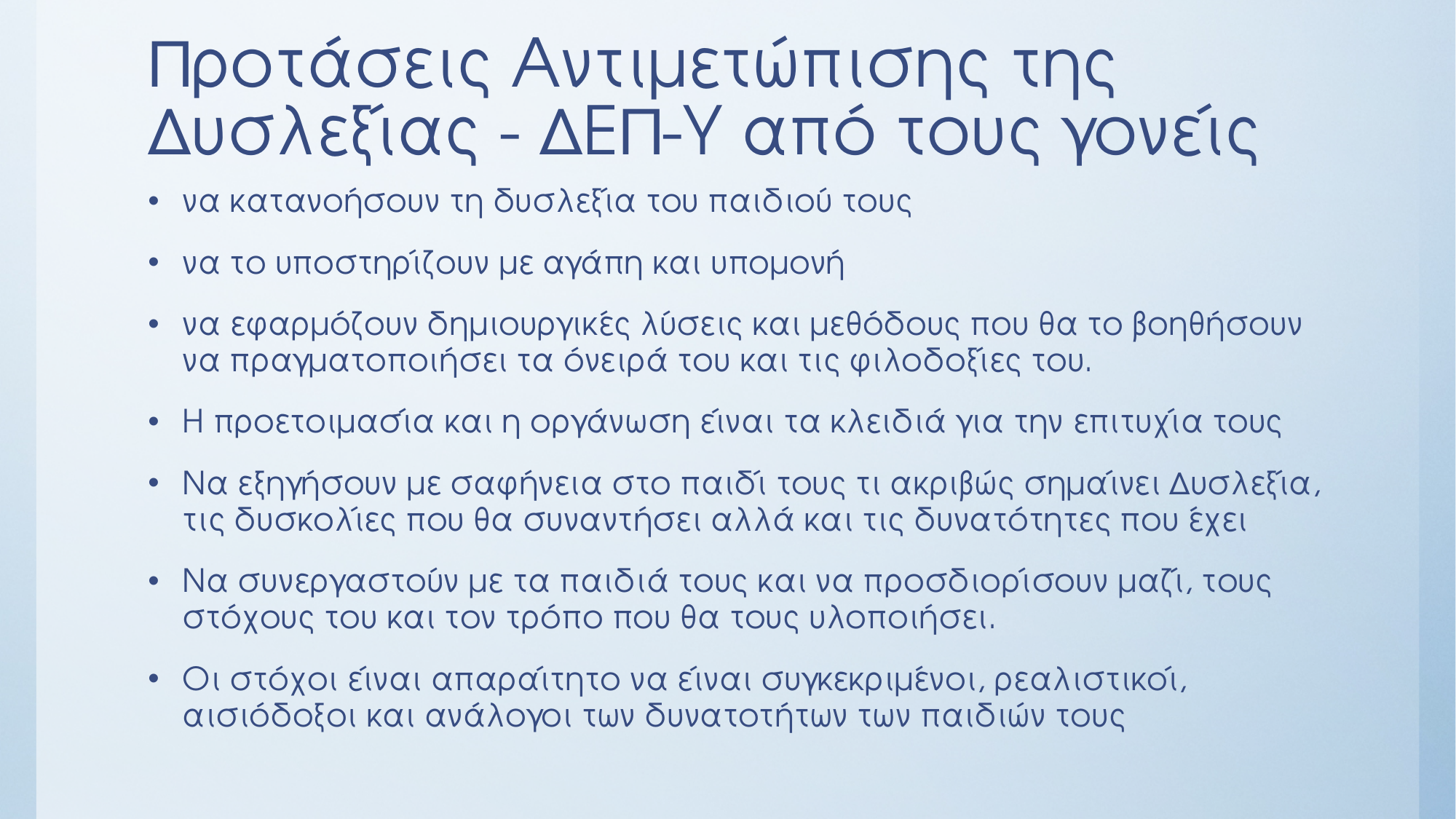

# Προτάσεις Αντιμετώπισης της Δυσλεξίας - ΔΕΠ-Υ από τους γονείς
να κατανοήσουν τη δυσλεξία του παιδιού τους
να το υποστηρίζουν με αγάπη και υπομονή
να εφαρμόζουν δημιουργικές λύσεις και μεθόδους που θα το βοηθήσουν να πραγματοποιήσει τα όνειρά του και τις φιλοδοξίες του.
Η προετοιμασία και η οργάνωση είναι τα κλειδιά για την επιτυχία τους
Να εξηγήσουν με σαφήνεια στο παιδί τους τι ακριβώς σημαίνει Δυσλεξία, τις δυσκολίες που θα συναντήσει αλλά και τις δυνατότητες που έχει
Να συνεργαστούν με τα παιδιά τους και να προσδιορίσουν μαζί, τους στόχους του και τον τρόπο που θα τους υλοποιήσει.
Οι στόχοι είναι απαραίτητο να είναι συγκεκριμένοι, ρεαλιστικοί, αισιόδοξοι και ανάλογοι των δυνατοτήτων των παιδιών τους